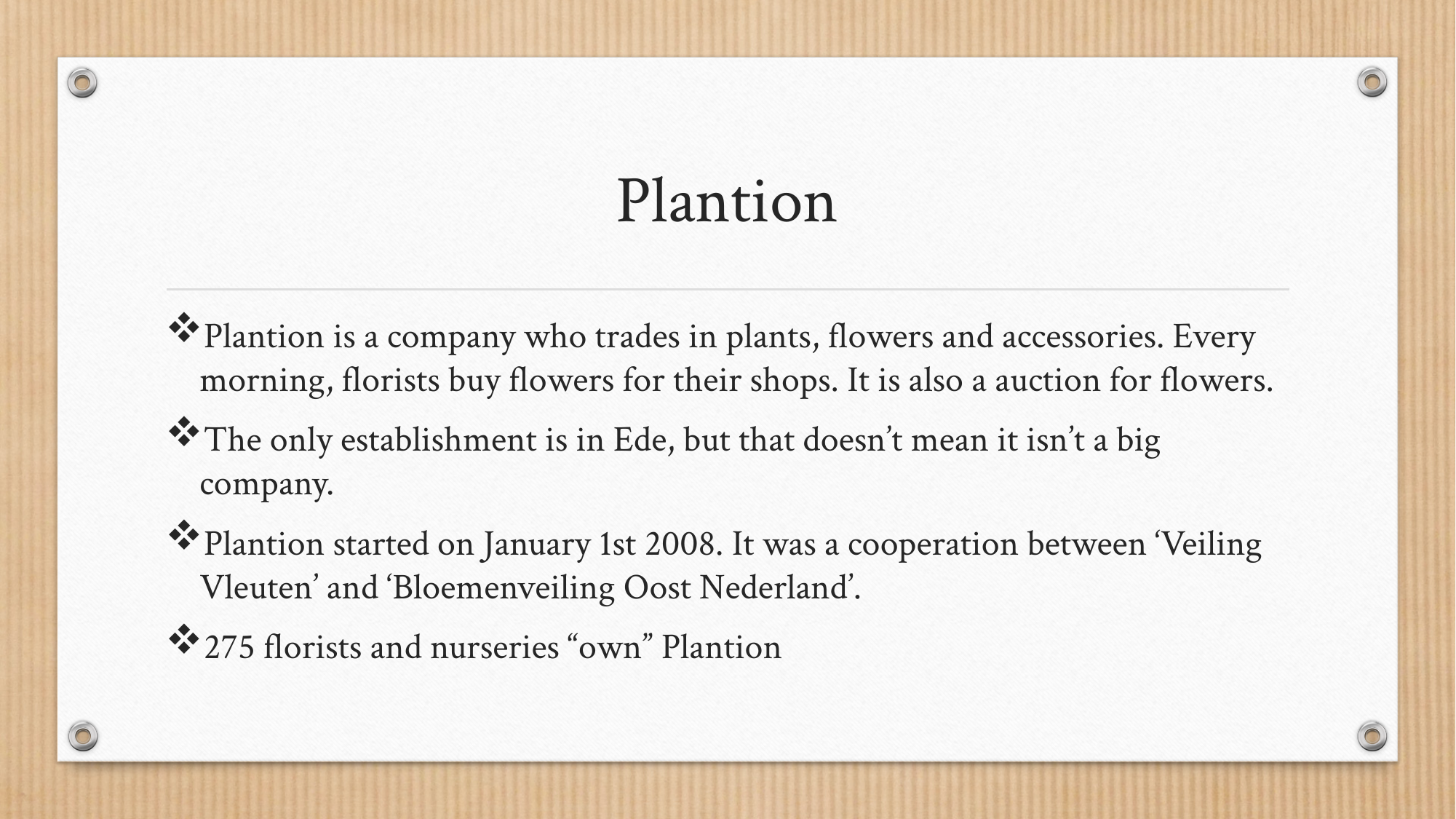

# Plantion
Plantion is a company who trades in plants, flowers and accessories. Every morning, florists buy flowers for their shops. It is also a auction for flowers.
The only establishment is in Ede, but that doesn’t mean it isn’t a big company.
Plantion started on January 1st 2008. It was a cooperation between ‘Veiling Vleuten’ and ‘Bloemenveiling Oost Nederland’.
275 florists and nurseries “own” Plantion